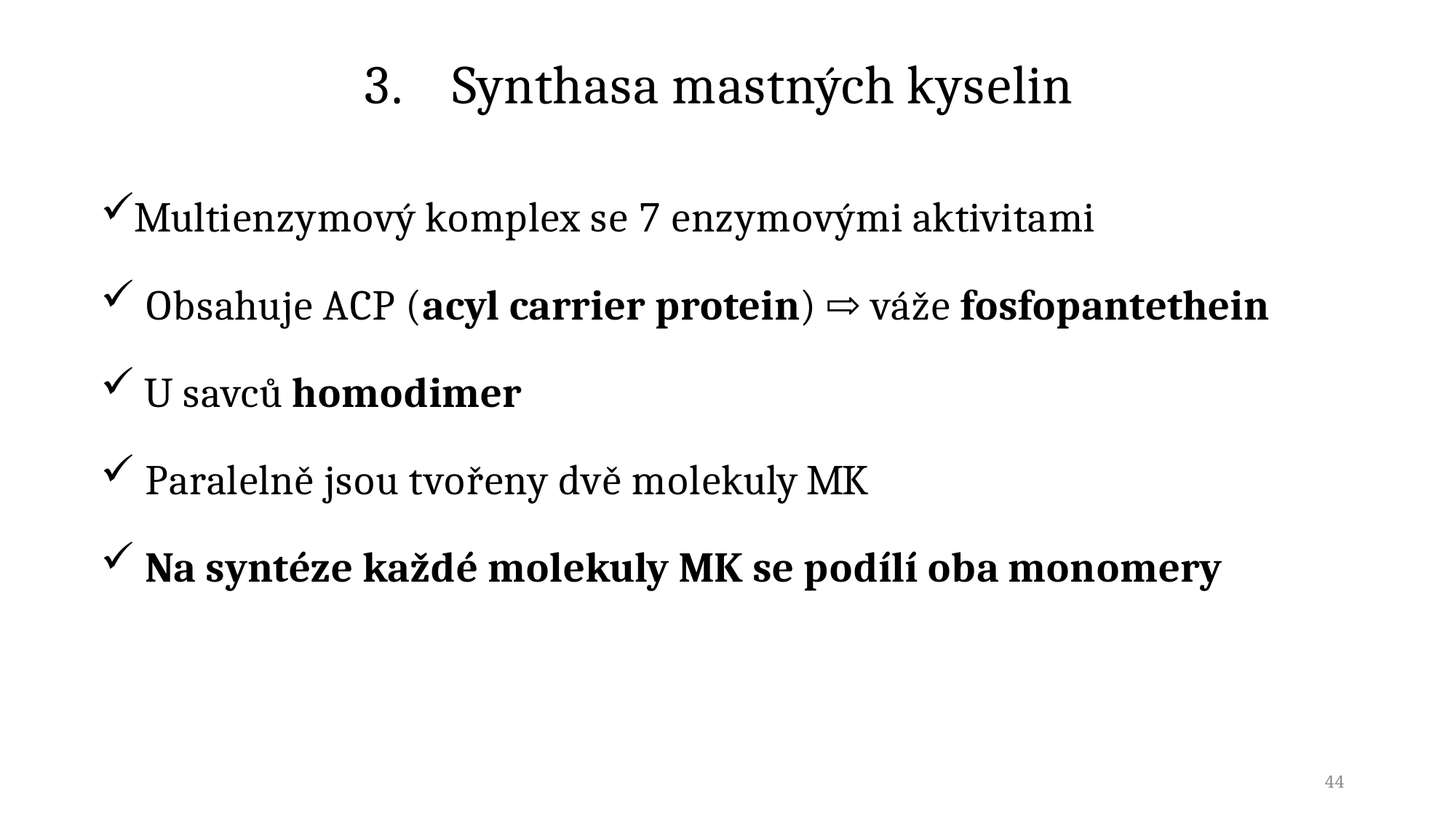

# Synthasa mastných kyselin

Multienzymový komplex se 7 enzymovými aktivitami
 Obsahuje ACP (acyl carrier protein) ⇨ váže fosfopantethein
 U savců homodimer
 Paralelně jsou tvořeny dvě molekuly MK
 Na syntéze každé molekuly MK se podílí oba monomery

44